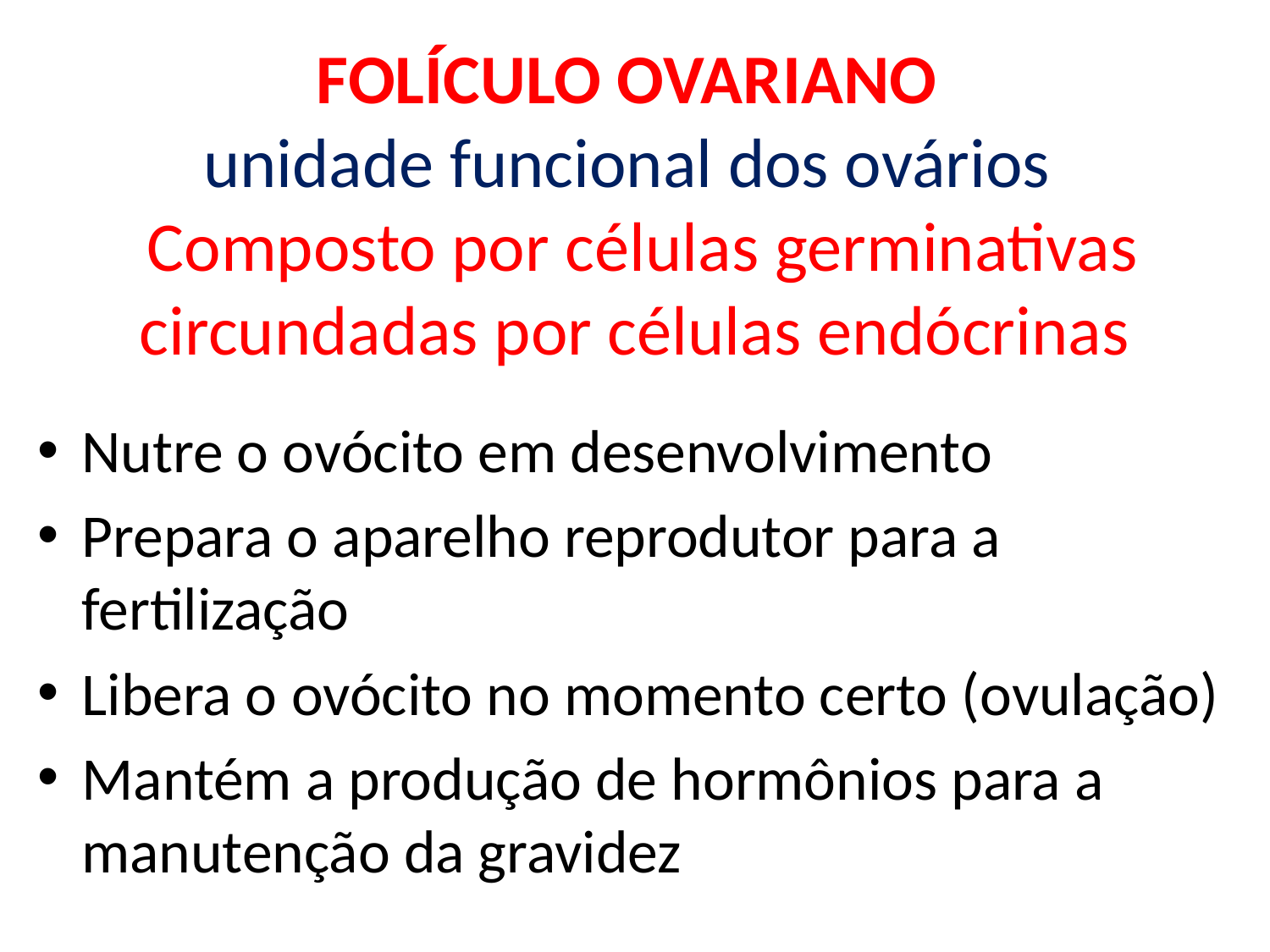

# FOLÍCULO OVARIANO unidade funcional dos ovários Composto por células germinativas circundadas por células endócrinas
Nutre o ovócito em desenvolvimento
Prepara o aparelho reprodutor para a fertilização
Libera o ovócito no momento certo (ovulação)
Mantém a produção de hormônios para a manutenção da gravidez